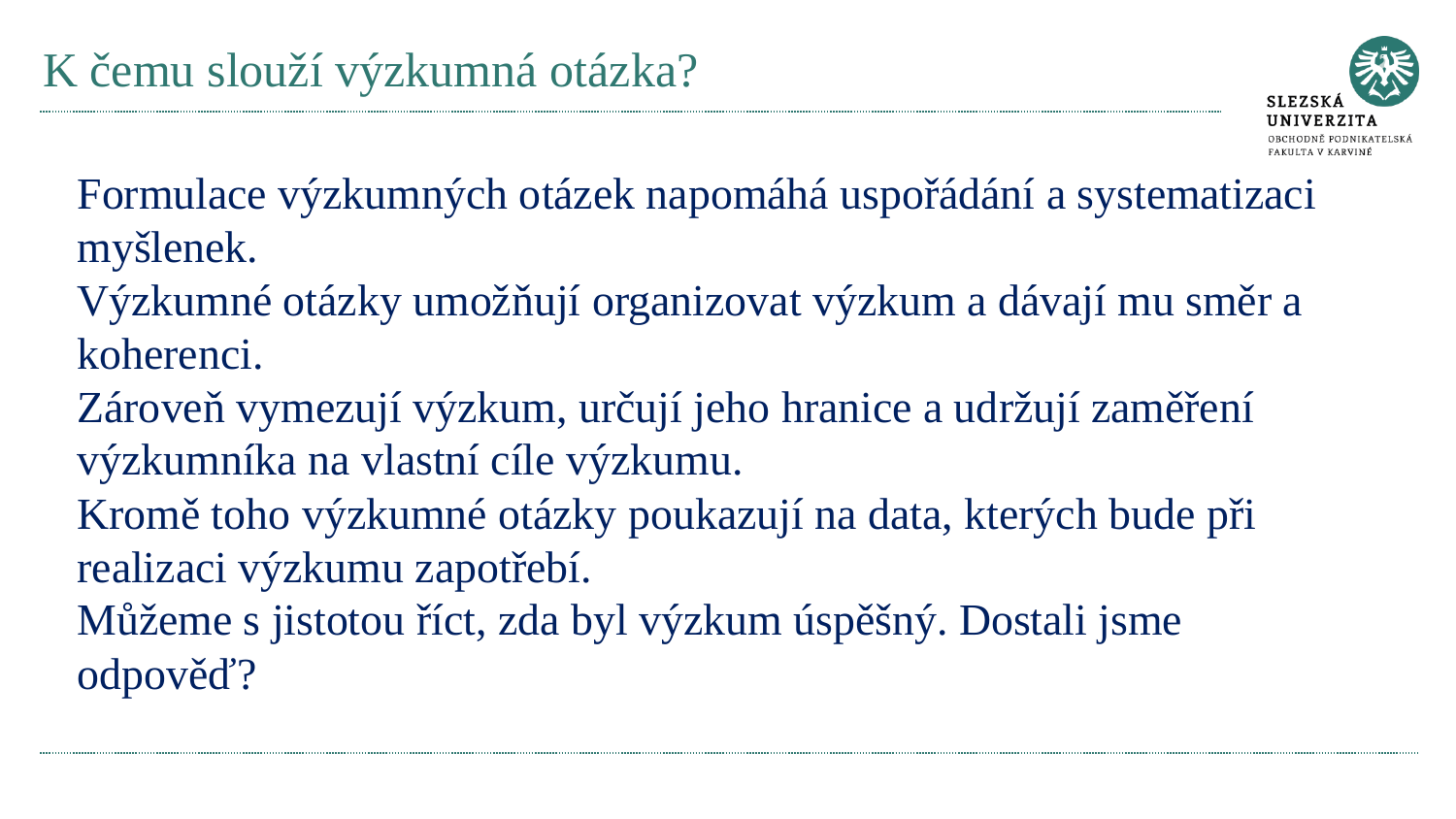

# K čemu slouží výzkumná otázka?
Formulace výzkumných otázek napomáhá uspořádání a systematizaci myšlenek.
Výzkumné otázky umožňují organizovat výzkum a dávají mu směr a koherenci.
Zároveň vymezují výzkum, určují jeho hranice a udržují zaměření výzkumníka na vlastní cíle výzkumu.
Kromě toho výzkumné otázky poukazují na data, kterých bude při realizaci výzkumu zapotřebí.
Můžeme s jistotou říct, zda byl výzkum úspěšný. Dostali jsme odpověď?